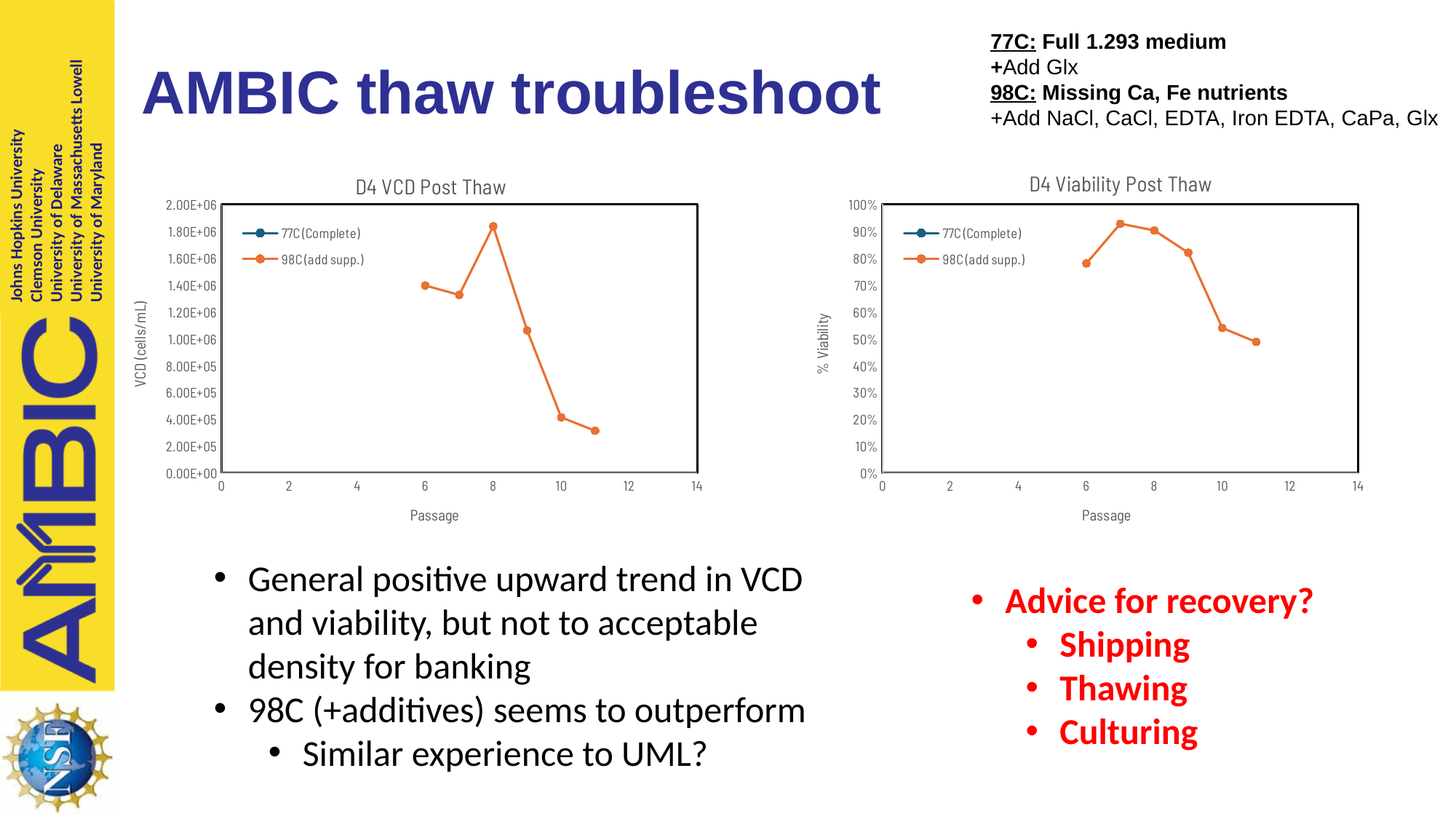

77C: Full 1.293 medium
+Add Glx
98C: Missing Ca, Fe nutrients
+Add NaCl, CaCl, EDTA, Iron EDTA, CaPa, Glx
# AMBIC thaw troubleshoot

### Chart: D4 VCD Post Thaw

| Category |  |  |
|---|---|---|

### Chart: D4 Viability Post Thaw

| Category |  |  |
|---|---|---|
General positive upward trend in VCD and viability, but not to acceptable density for banking
98C (+additives) seems to outperform
Similar experience to UML?
Advice for recovery?
Shipping
Thawing
Culturing